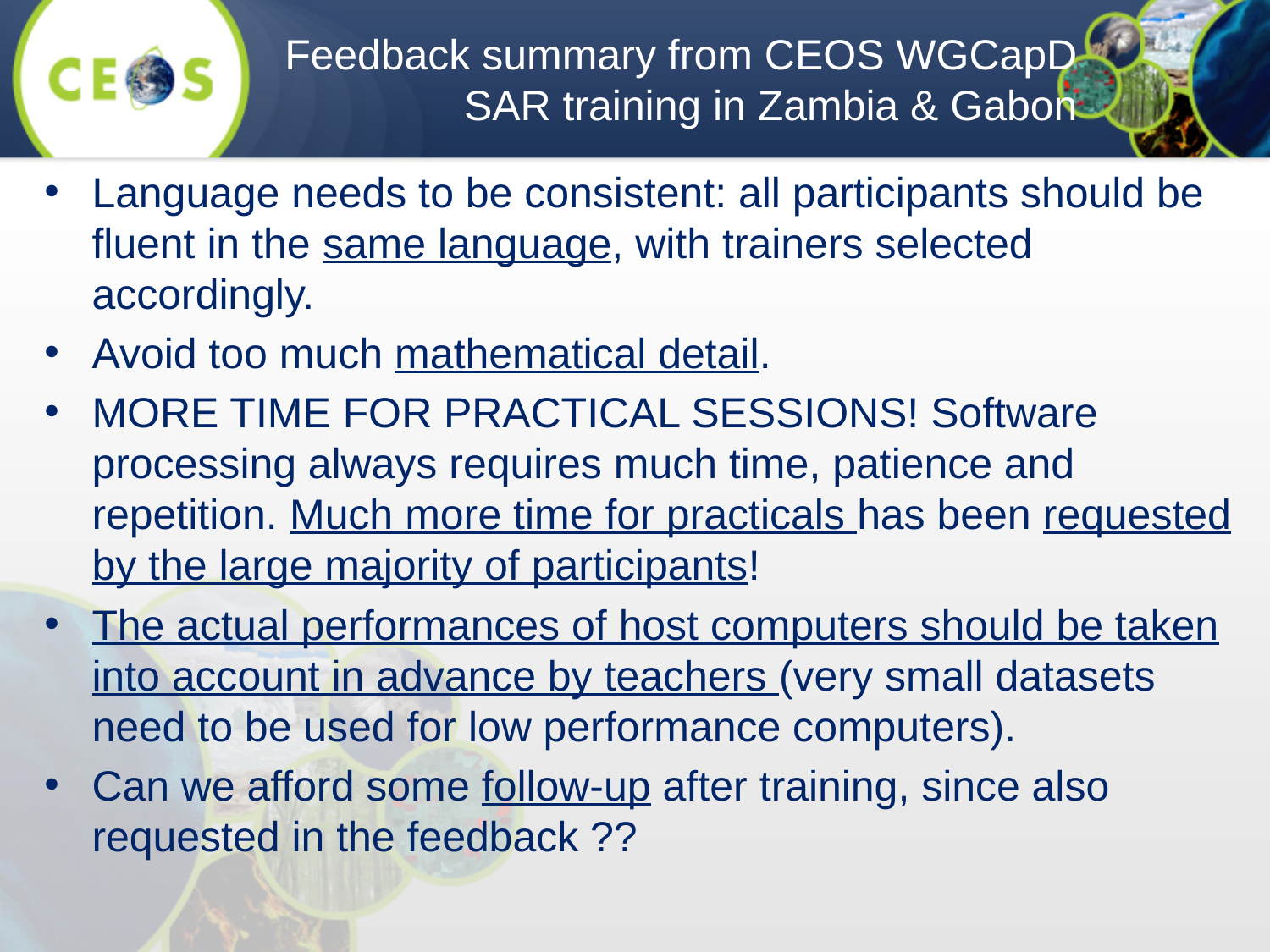

# Feedback summary from CEOS WGCapD SAR training in Zambia & Gabon
Language needs to be consistent: all participants should be fluent in the same language, with trainers selected accordingly.
Avoid too much mathematical detail.
MORE TIME FOR PRACTICAL SESSIONS! Software processing always requires much time, patience and repetition. Much more time for practicals has been requested by the large majority of participants!
The actual performances of host computers should be taken into account in advance by teachers (very small datasets need to be used for low performance computers).
Can we afford some follow-up after training, since also requested in the feedback ??